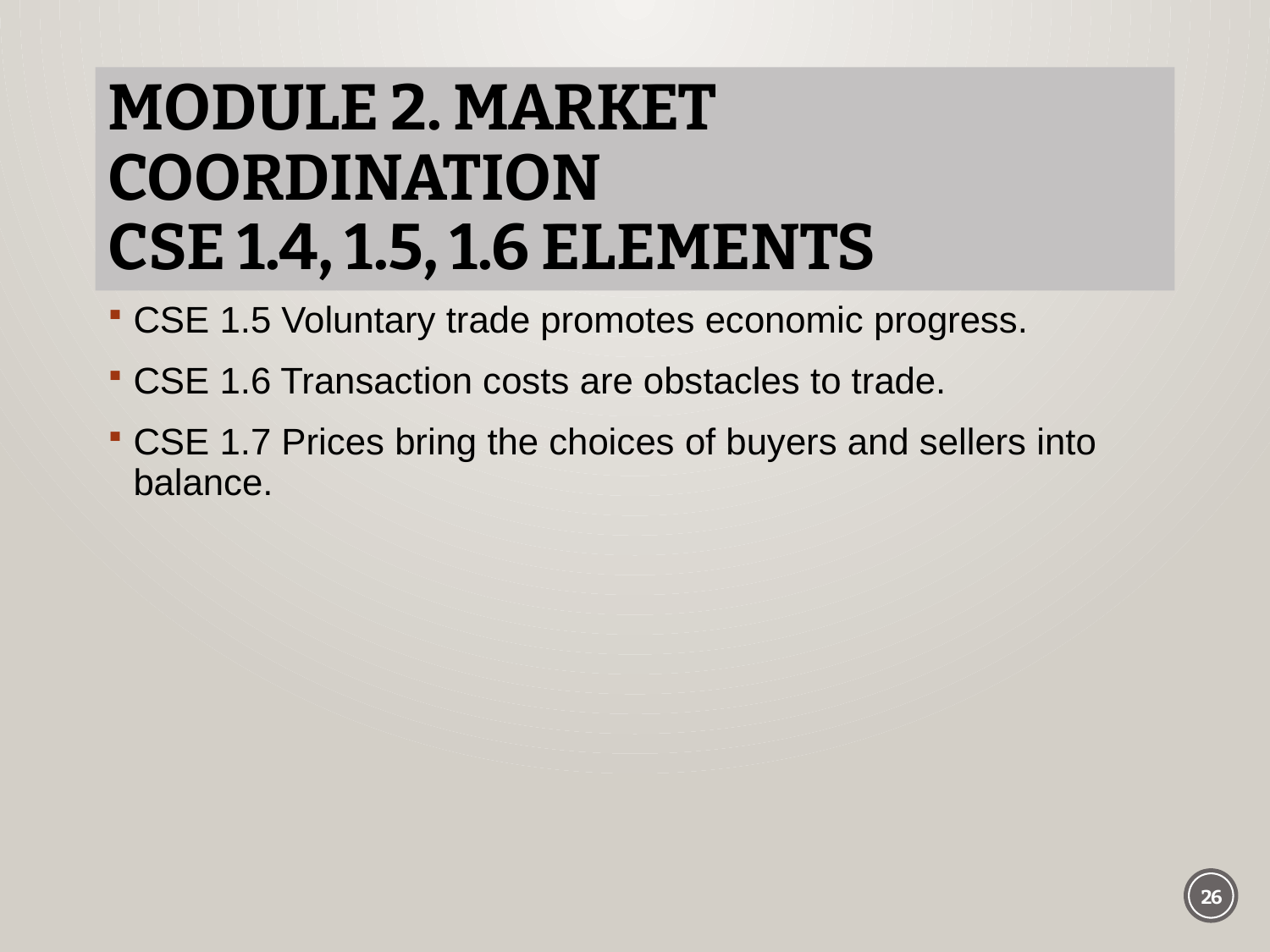

# Module 2. Market Coordination CSE 1.4, 1.5, 1.6 Elements
CSE 1.5 Voluntary trade promotes economic progress.
CSE 1.6 Transaction costs are obstacles to trade.
CSE 1.7 Prices bring the choices of buyers and sellers into balance.
26